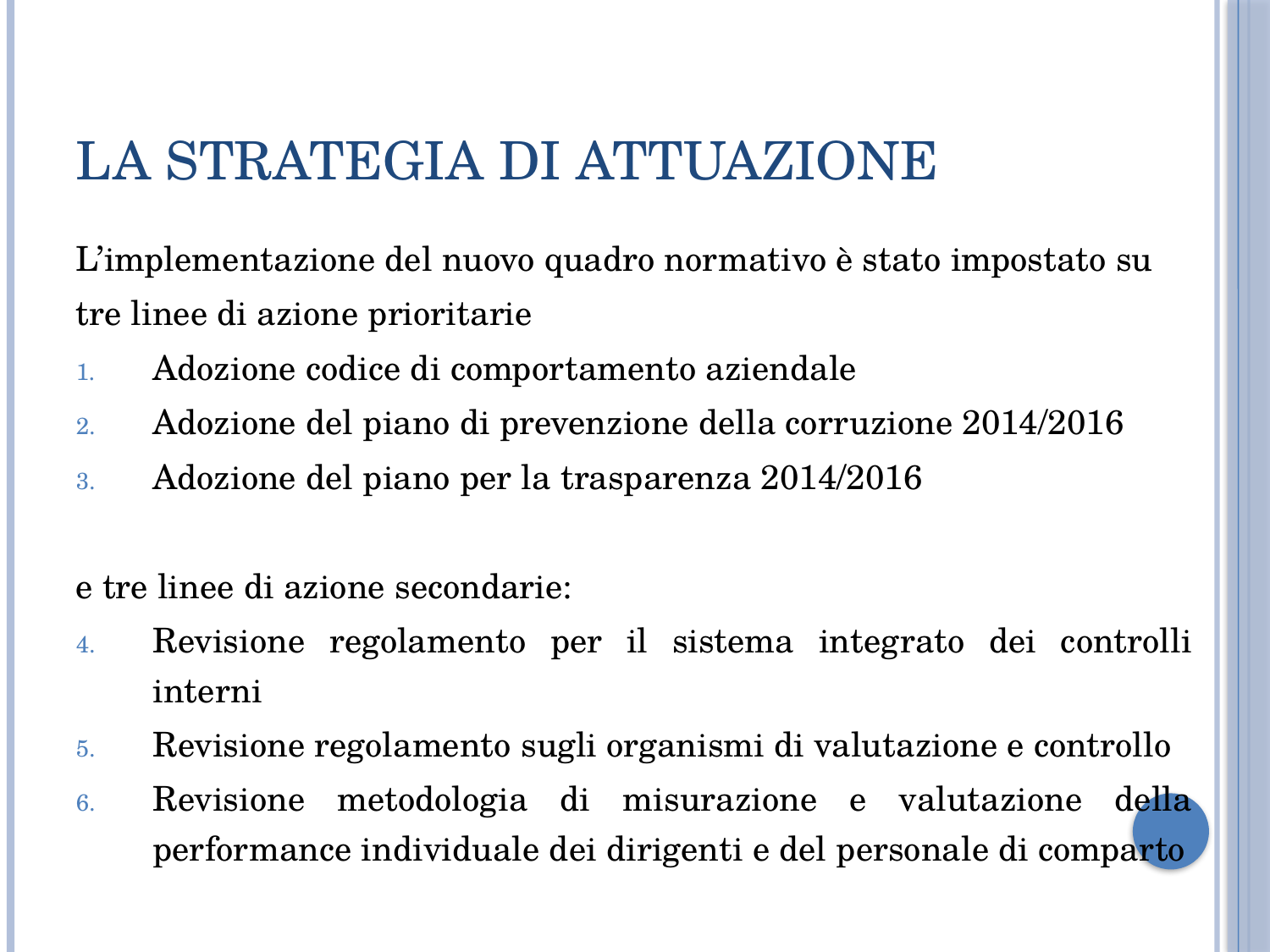

# La strategia di attuazione

L’implementazione del nuovo quadro normativo è stato impostato su
tre linee di azione prioritarie
Adozione codice di comportamento aziendale
Adozione del piano di prevenzione della corruzione 2014/2016
Adozione del piano per la trasparenza 2014/2016

e tre linee di azione secondarie:
Revisione regolamento per il sistema integrato dei controlli interni
Revisione regolamento sugli organismi di valutazione e controllo
Revisione metodologia di misurazione e valutazione della performance individuale dei dirigenti e del personale di comparto